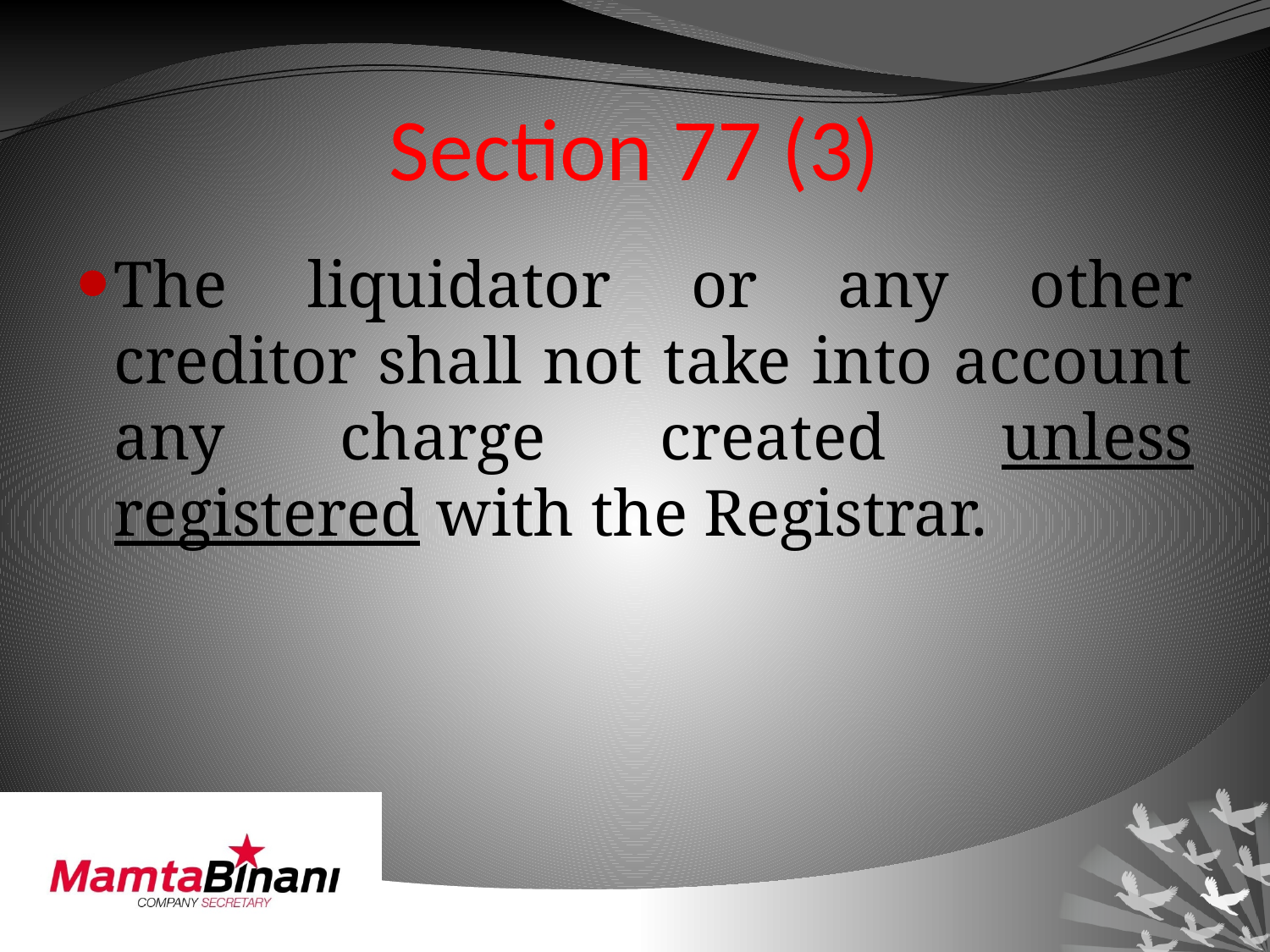

# Section 77 (3)
The liquidator or any other creditor shall not take into account any charge created unless registered with the Registrar.